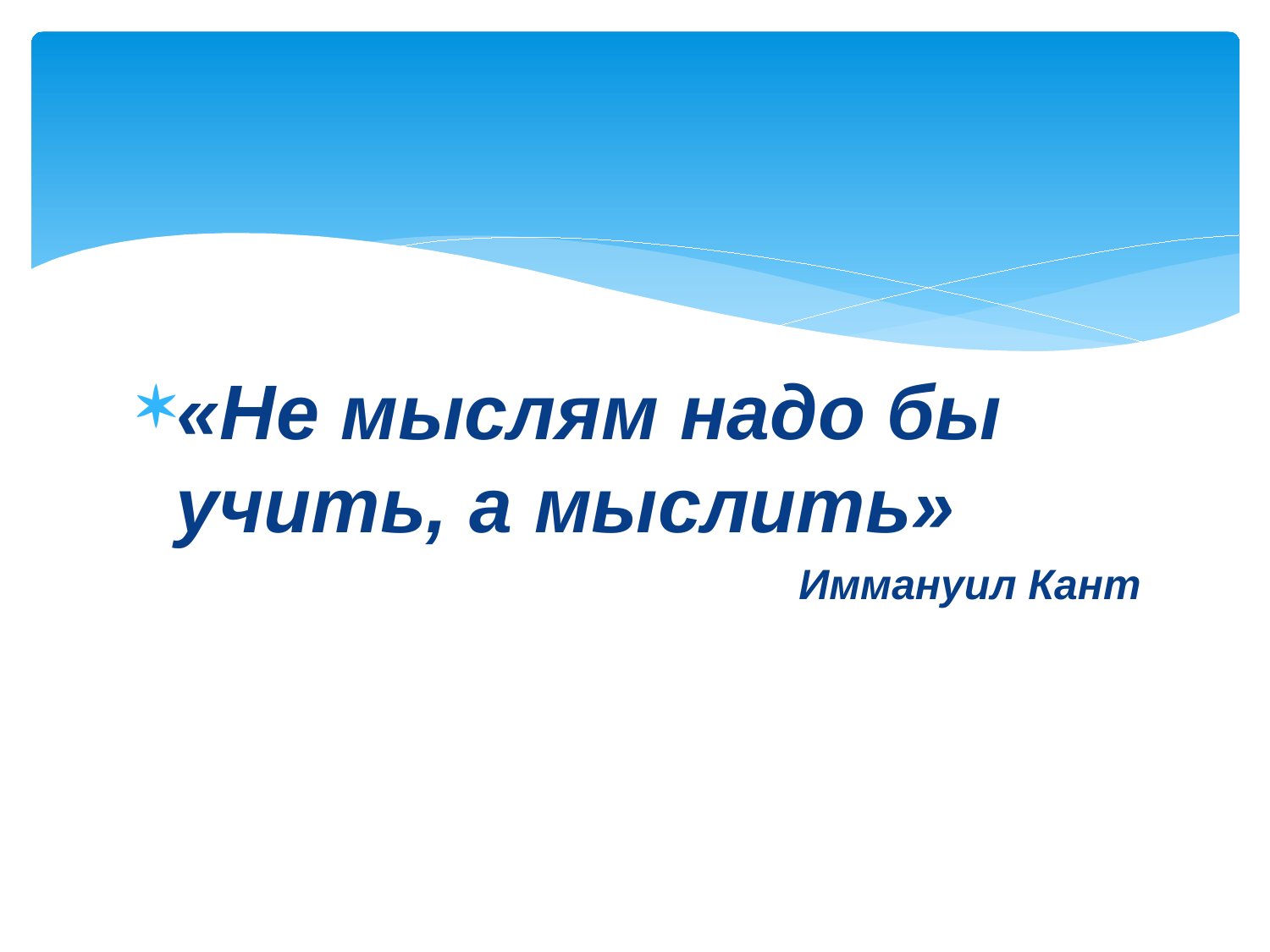

«Не мыслям надо бы учить, а мыслить»
Иммануил Кант